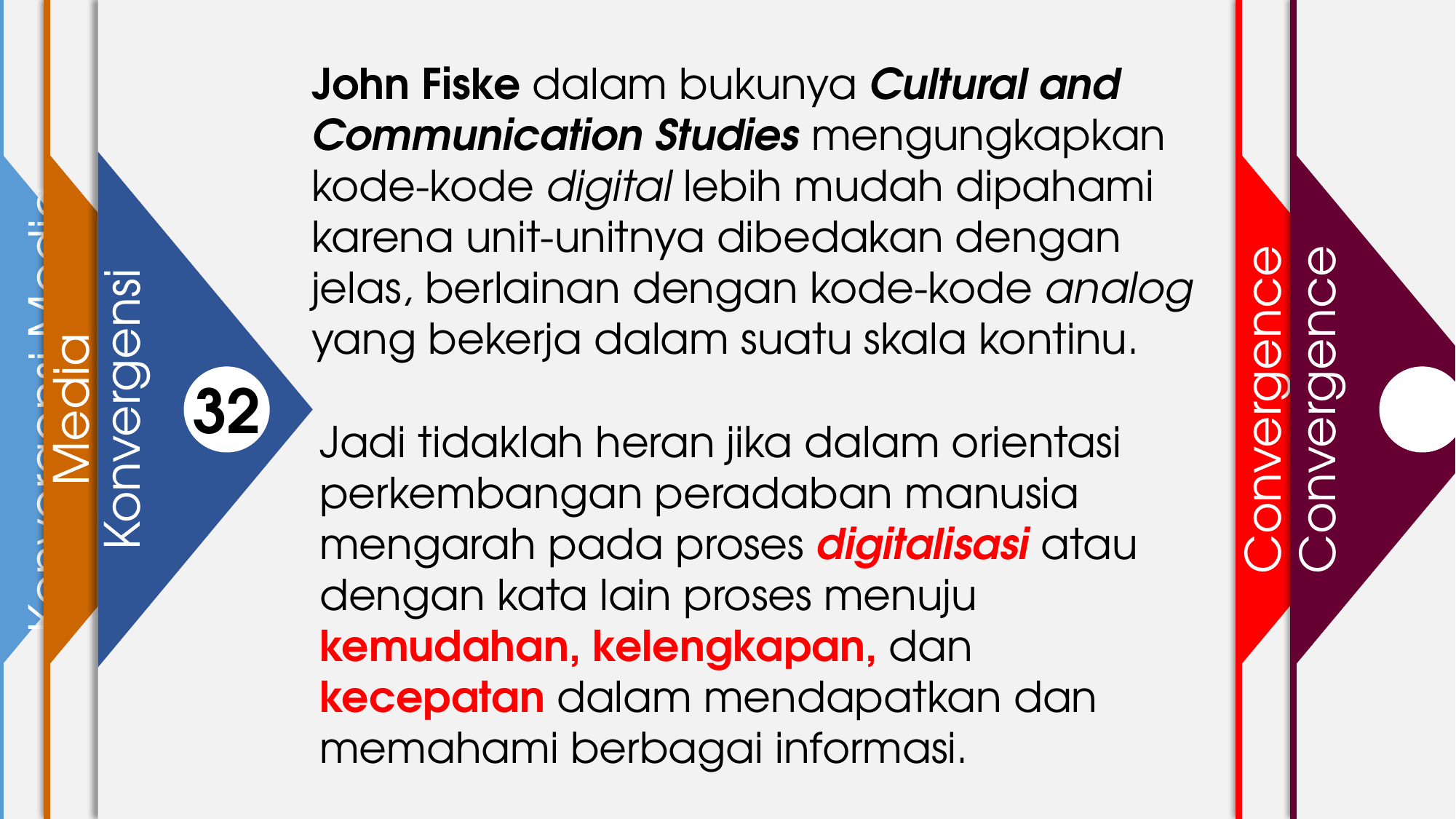

Konvergensi Media

1

2
Media

32
Konvergensi

4
Convergence

Convergence
John Fiske dalam bukunya Cultural and Communication Studies mengungkapkan kode-kode digital lebih mudah dipahami karena unit-unitnya dibedakan dengan jelas, berlainan dengan kode-kode analog yang bekerja dalam suatu skala kontinu.
Jadi tidaklah heran jika dalam orientasi perkembangan peradaban manusia mengarah pada proses digitalisasi atau dengan kata lain proses menuju kemudahan, kelengkapan, dan kecepatan dalam mendapatkan dan memahami berbagai informasi.